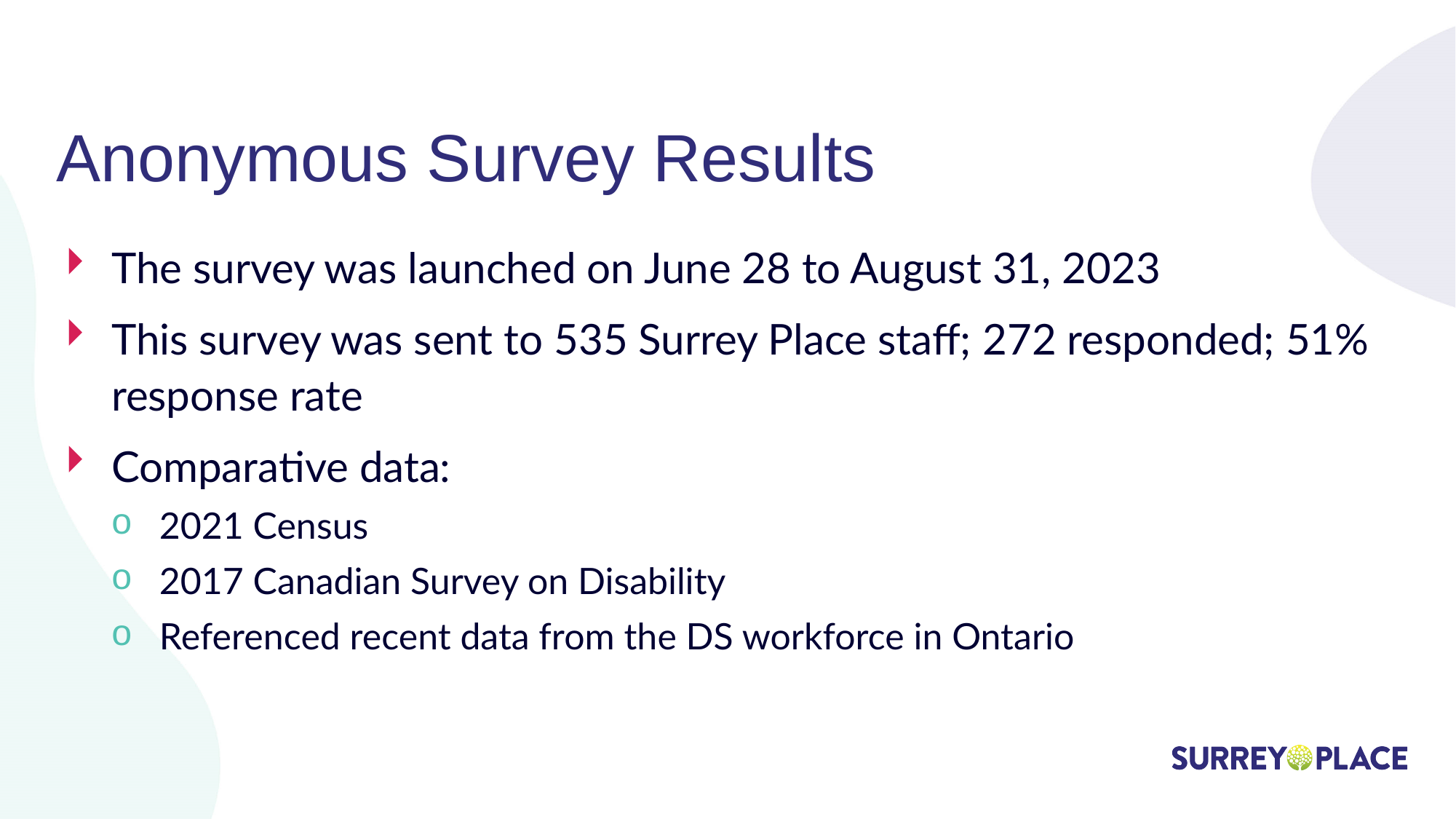

# Anonymous Survey Results
The survey was launched on June 28 to August 31, 2023
This survey was sent to 535 Surrey Place staff; 272 responded; 51% response rate
Comparative data:
2021 Census
2017 Canadian Survey on Disability
Referenced recent data from the DS workforce in Ontario